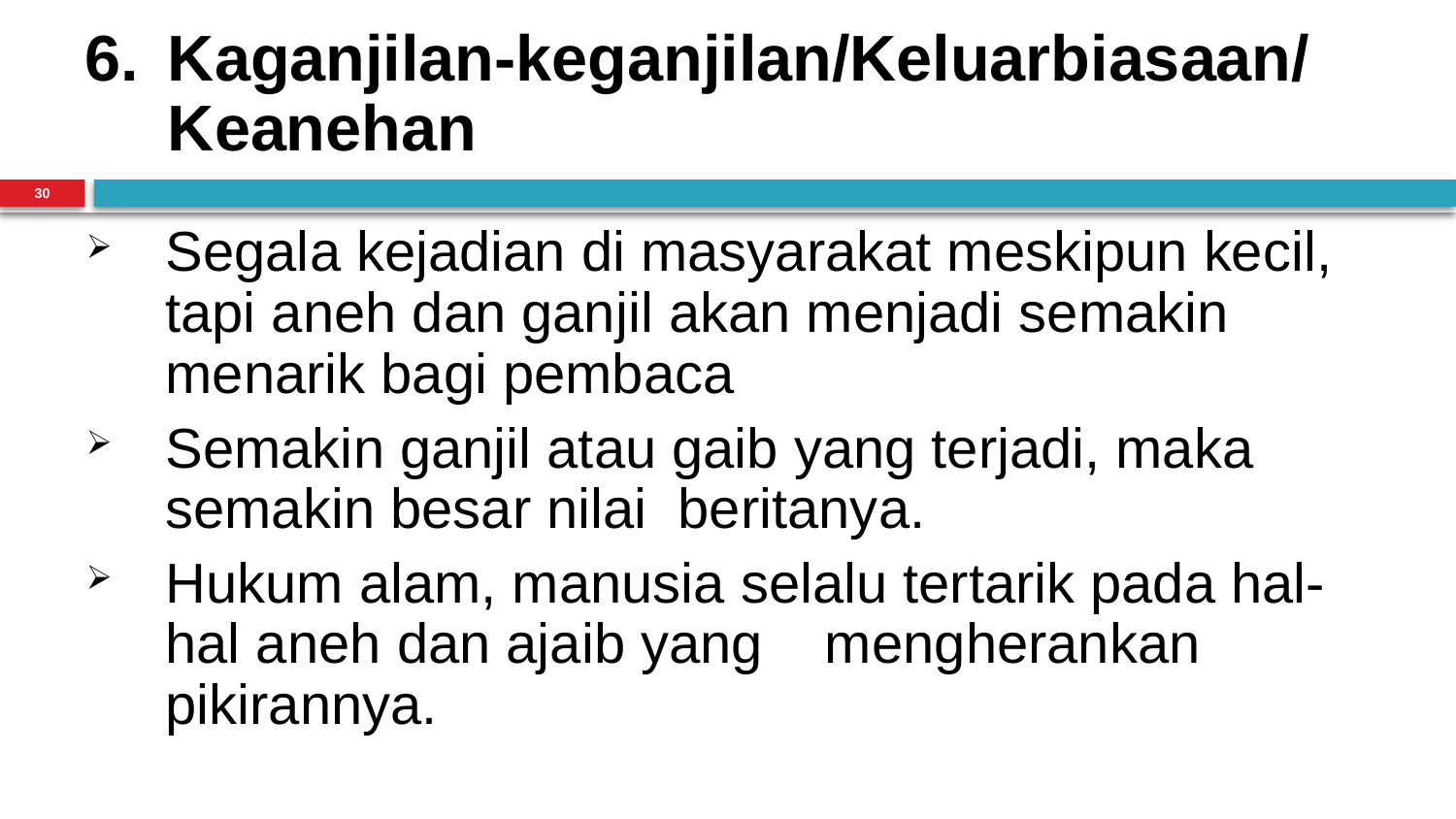

# 6.	Kaganjilan-keganjilan/Keluarbiasaan/ Keanehan
30
Segala kejadian di masyarakat meskipun kecil, tapi aneh dan ganjil akan menjadi semakin menarik bagi pembaca
Semakin ganjil atau gaib yang terjadi, maka semakin besar nilai  beritanya.
Hukum alam, manusia selalu tertarik pada hal-hal aneh dan ajaib yang    mengherankan pikirannya.